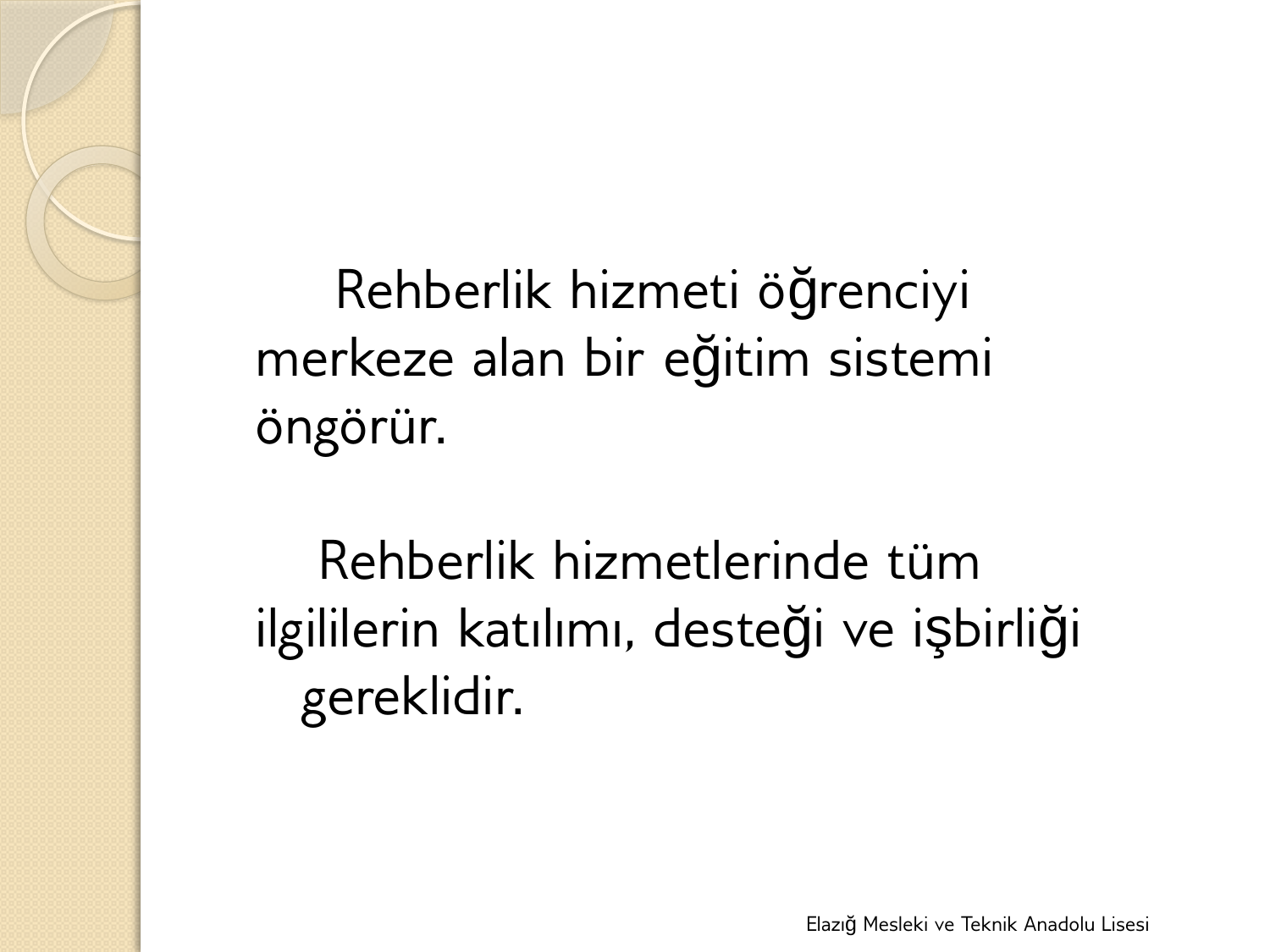

Rehberlik hizmeti öğrenciyi merkeze alan bir eğitim sistemi öngörür.

      Rehberlik hizmetlerinde tüm      ilgililerin katılımı, desteği ve işbirliği
     gereklidir.
Elazığ Mesleki ve Teknik Anadolu Lisesi